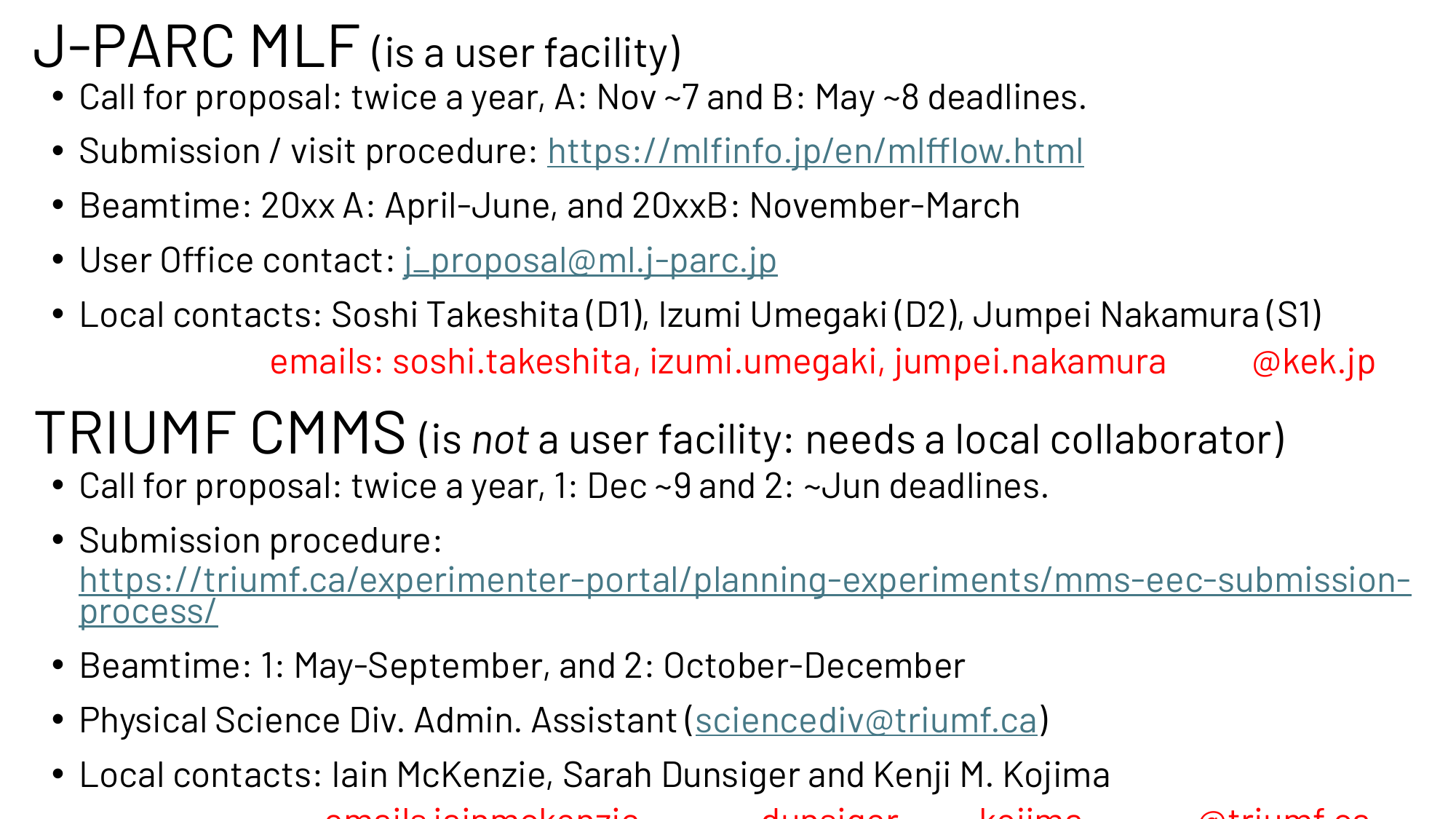

# J-PARC MLF (is a user facility)
Call for proposal: twice a year, A: Nov ~7 and B: May ~8 deadlines.
Submission / visit procedure: https://mlfinfo.jp/en/mlfflow.html
Beamtime: 20xx A: April-June, and 20xxB: November-March
User Office contact: j_proposal@ml.j-parc.jp
Local contacts: Soshi Takeshita (D1), Izumi Umegaki (D2), Jumpei Nakamura (S1)
	emails: soshi.takeshita, izumi.umegaki, jumpei.nakamura	@kek.jp
TRIUMF CMMS (is not a user facility: needs a local collaborator)
Call for proposal: twice a year, 1: Dec ~9 and 2: ~Jun deadlines.
Submission procedure: https://triumf.ca/experimenter-portal/planning-experiments/mms-eec-submission-process/
Beamtime: 1: May-September, and 2: October-December
Physical Science Div. Admin. Assistant (sciencediv@triumf.ca)
Local contacts: Iain McKenzie, Sarah Dunsiger and Kenji M. Kojima
emails	iainmckenzie, 	dunsiger, 	kojima		@triumf.ca